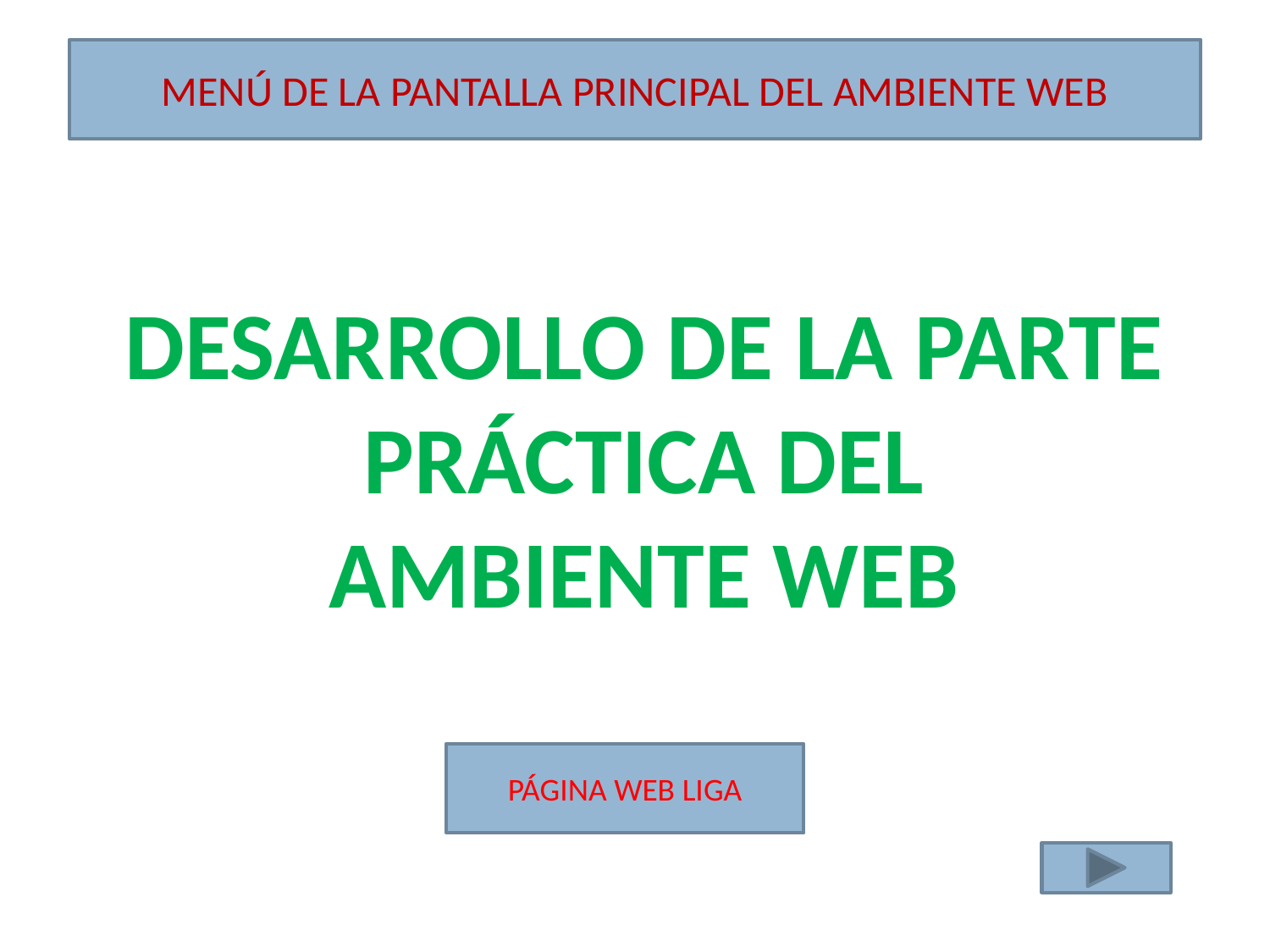

MENÚ DE LA PANTALLA PRINCIPAL DEL AMBIENTE WEB
DESARROLLO DE LA PARTE PRÁCTICA DEL
AMBIENTE WEB
PÁGINA WEB LIGA